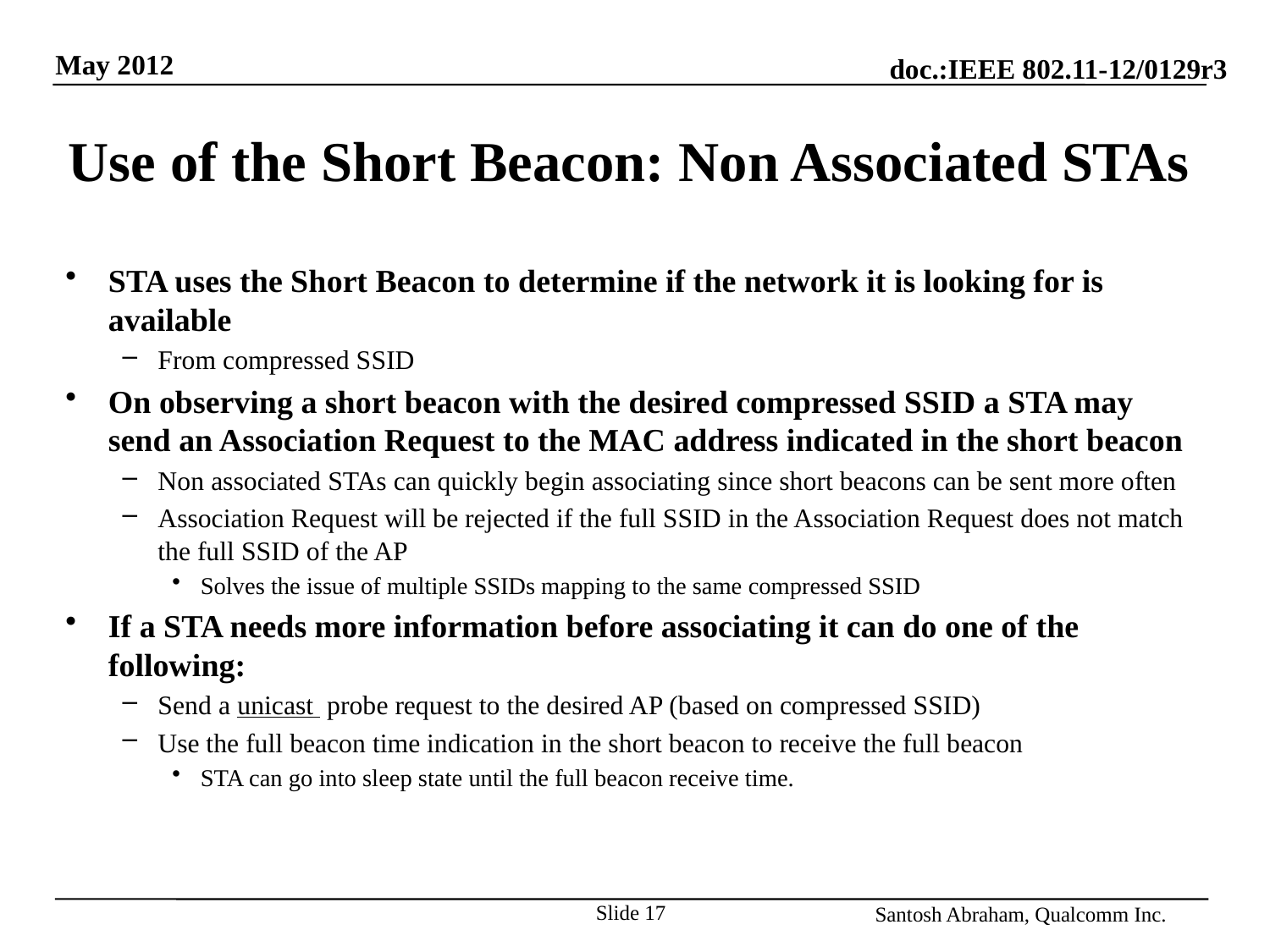

# Use of the Short Beacon: Non Associated STAs
STA uses the Short Beacon to determine if the network it is looking for is available
From compressed SSID
On observing a short beacon with the desired compressed SSID a STA may send an Association Request to the MAC address indicated in the short beacon
Non associated STAs can quickly begin associating since short beacons can be sent more often
Association Request will be rejected if the full SSID in the Association Request does not match the full SSID of the AP
Solves the issue of multiple SSIDs mapping to the same compressed SSID
If a STA needs more information before associating it can do one of the following:
Send a unicast  probe request to the desired AP (based on compressed SSID)
Use the full beacon time indication in the short beacon to receive the full beacon
STA can go into sleep state until the full beacon receive time.
Slide 17